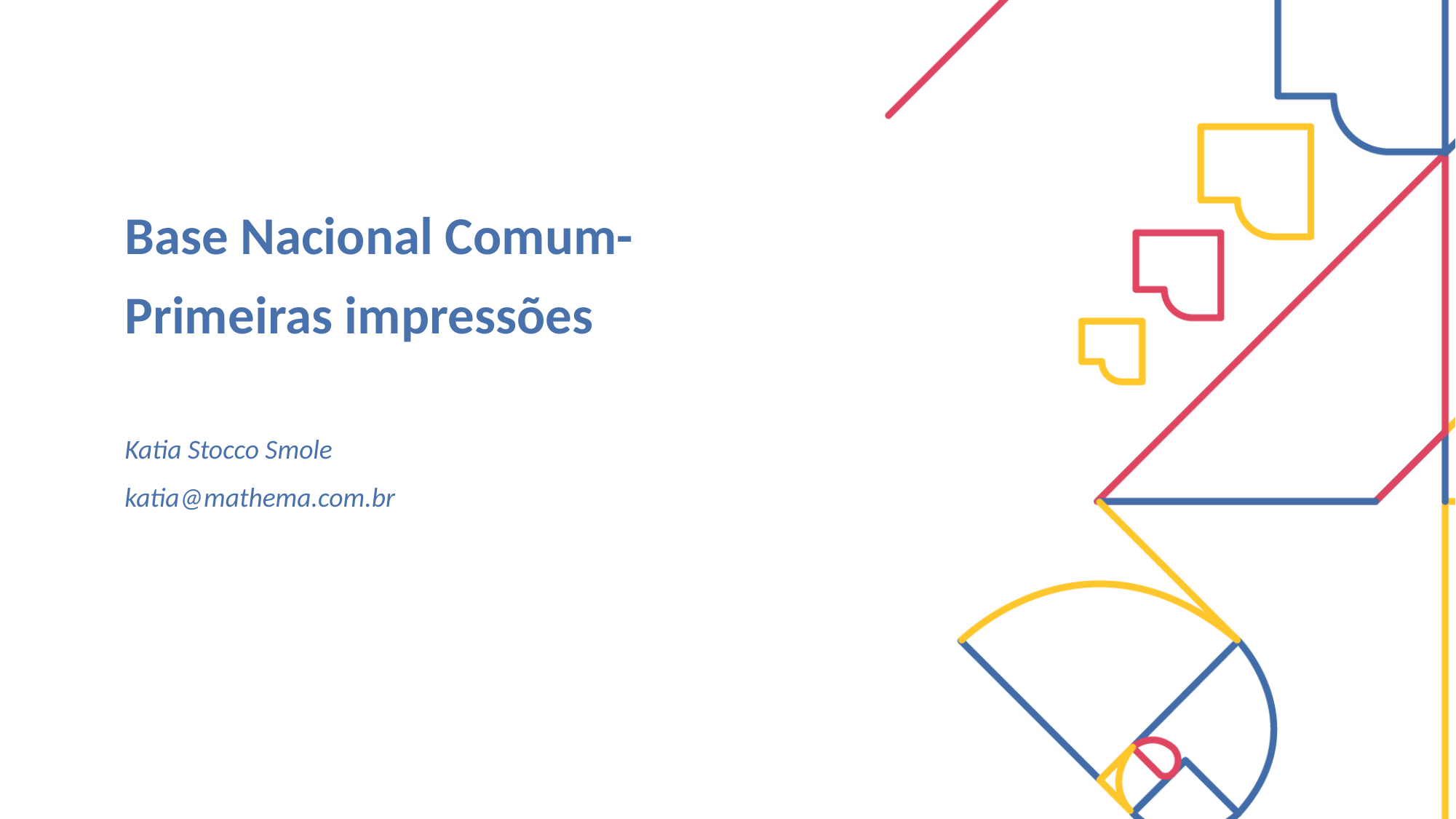

Base Nacional Comum-
Primeiras impressões
Katia Stocco Smole
katia@mathema.com.br